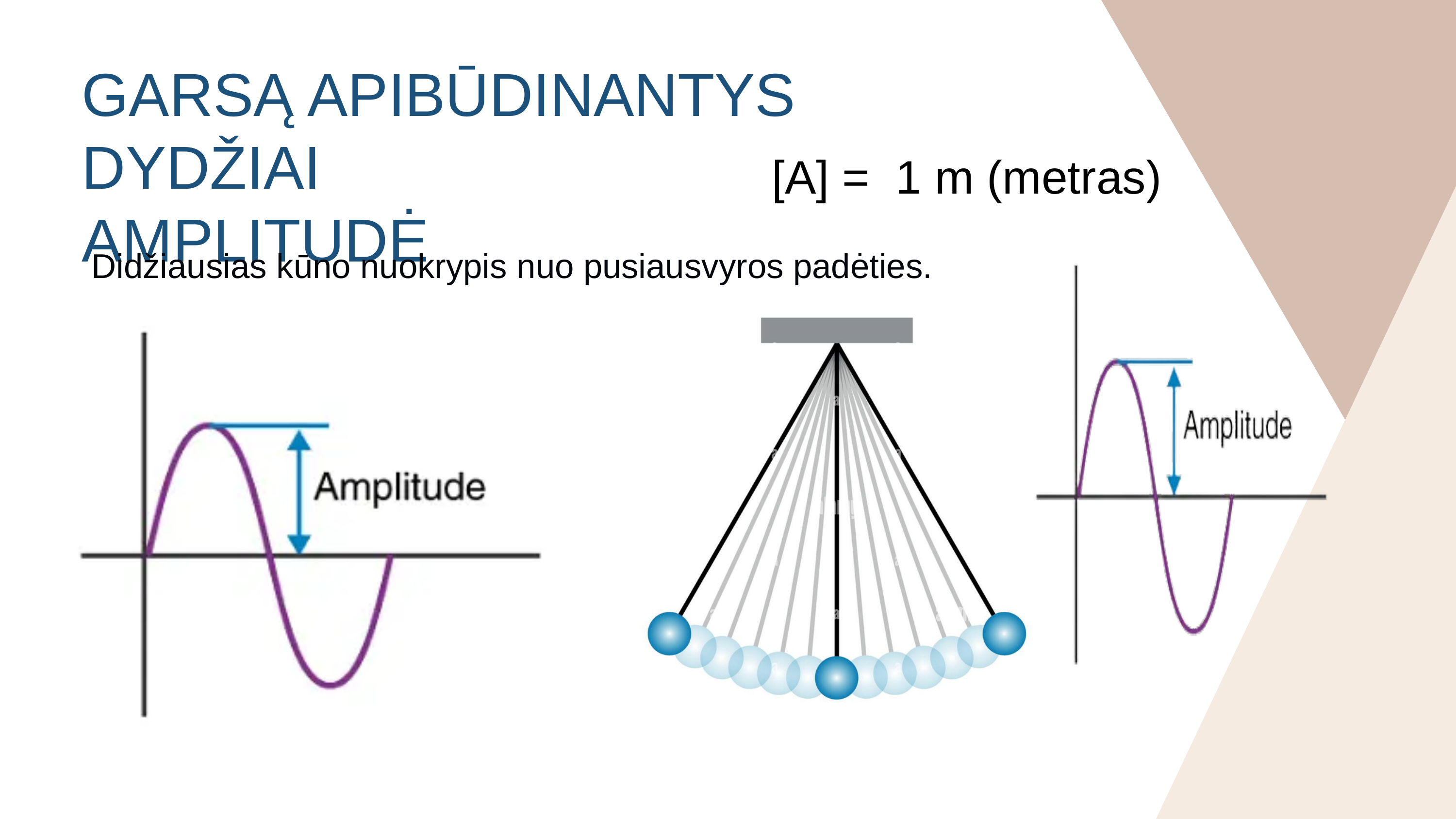

GARSĄ APIBŪDINANTYS DYDŽIAI
AMPLITUDĖ
[A] =  1 m (metras)
 Didžiausias kūno nuokrypis nuo pusiausvyros padėties.